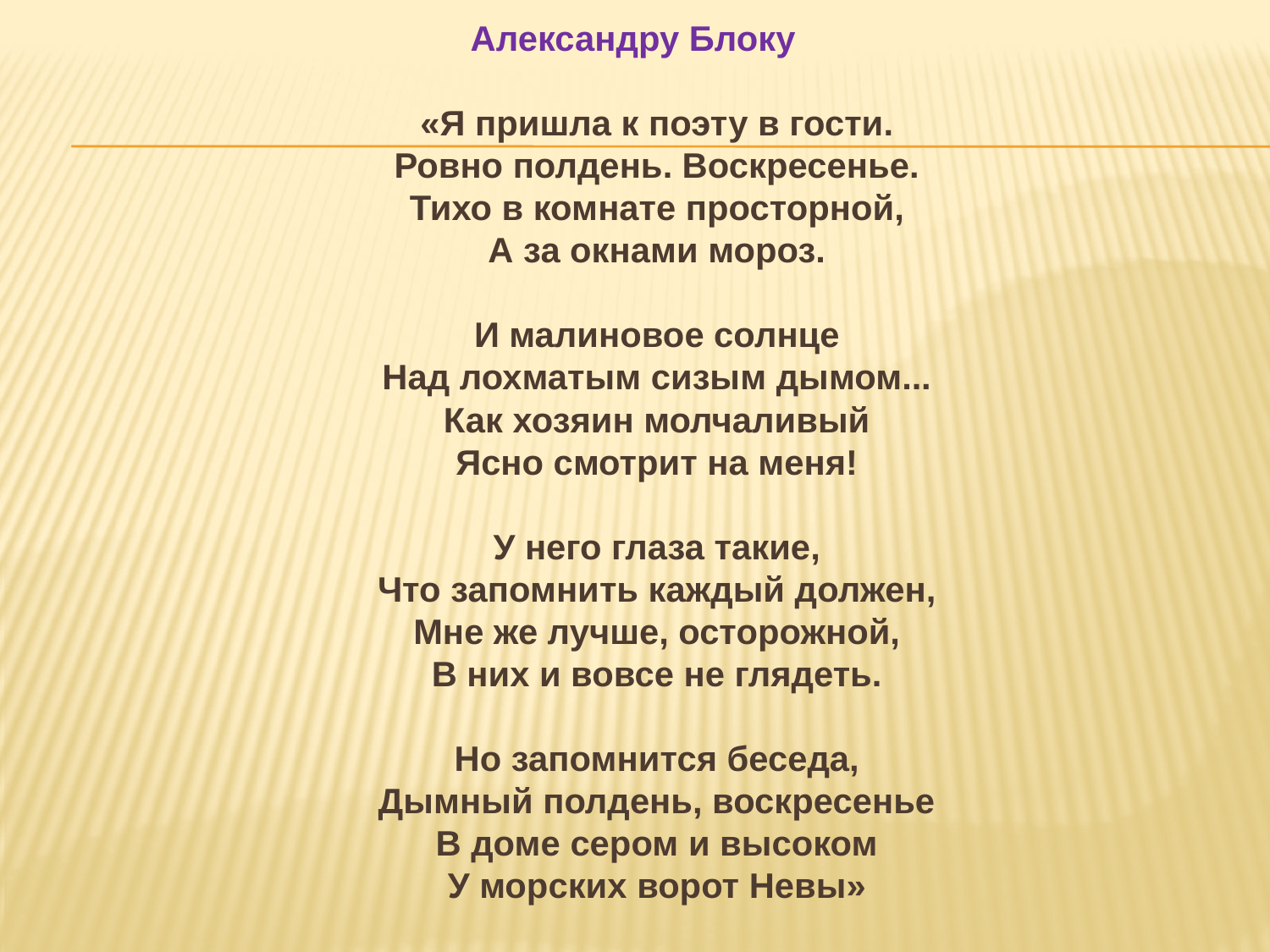

Александру Блоку
«Я пришла к поэту в гости.
Ровно полдень. Воскресенье.
Тихо в комнате просторной,
А за окнами мороз.
И малиновое солнце
Над лохматым сизым дымом...
Как хозяин молчаливый
Ясно смотрит на меня!
У него глаза такие,
Что запомнить каждый должен,
Мне же лучше, осторожной,
В них и вовсе не глядеть.
Но запомнится беседа,
Дымный полдень, воскресенье
В доме сером и высоком
У морских ворот Невы»